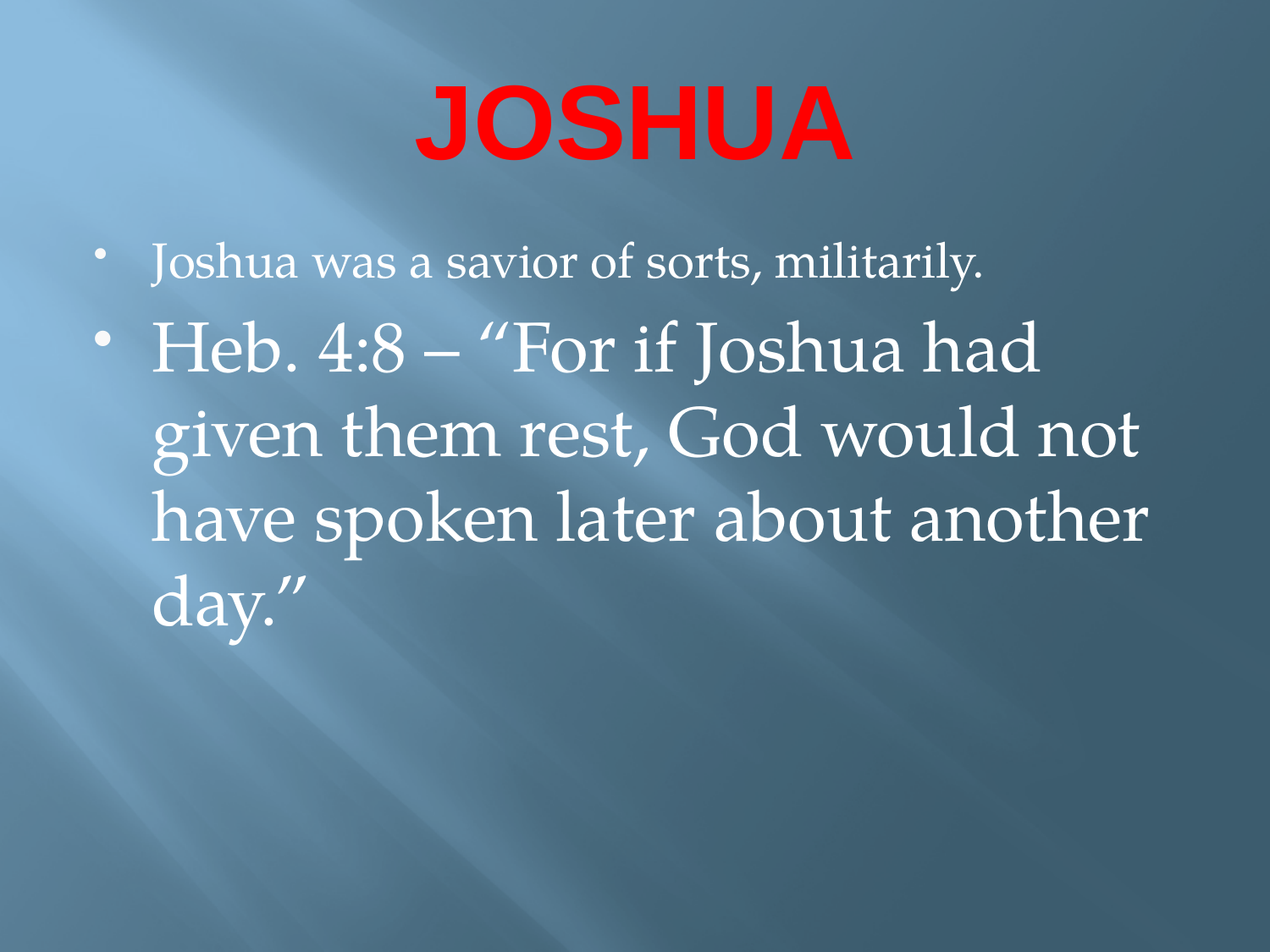

# JOSHUA
Joshua was a savior of sorts, militarily.
Heb. 4:8 – “For if Joshua had given them rest, God would not have spoken later about another day.”